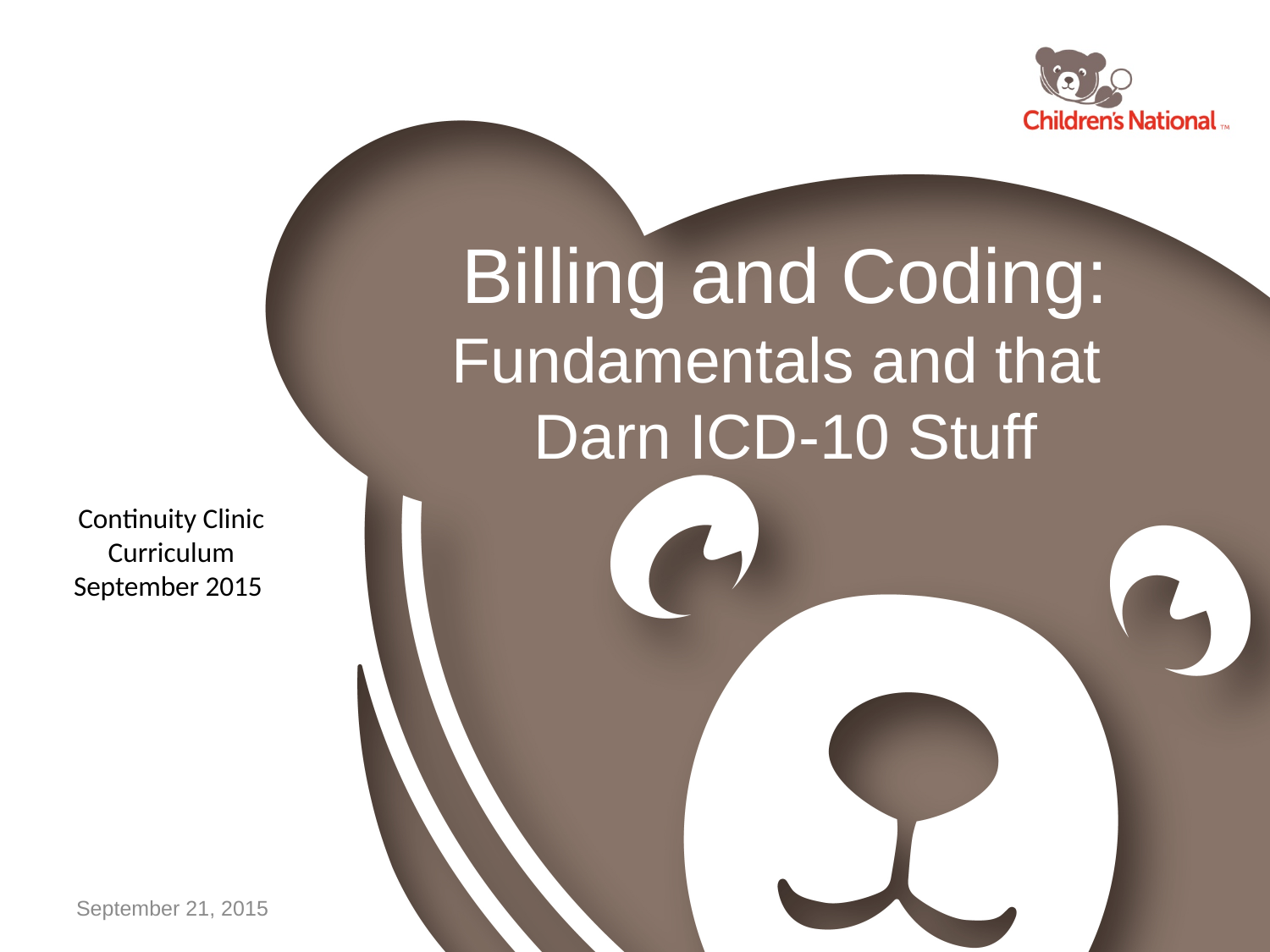

# Billing and Coding: Fundamentals and that Darn ICD-10 Stuff
Continuity Clinic Curriculum
September 2015
September 21, 2015